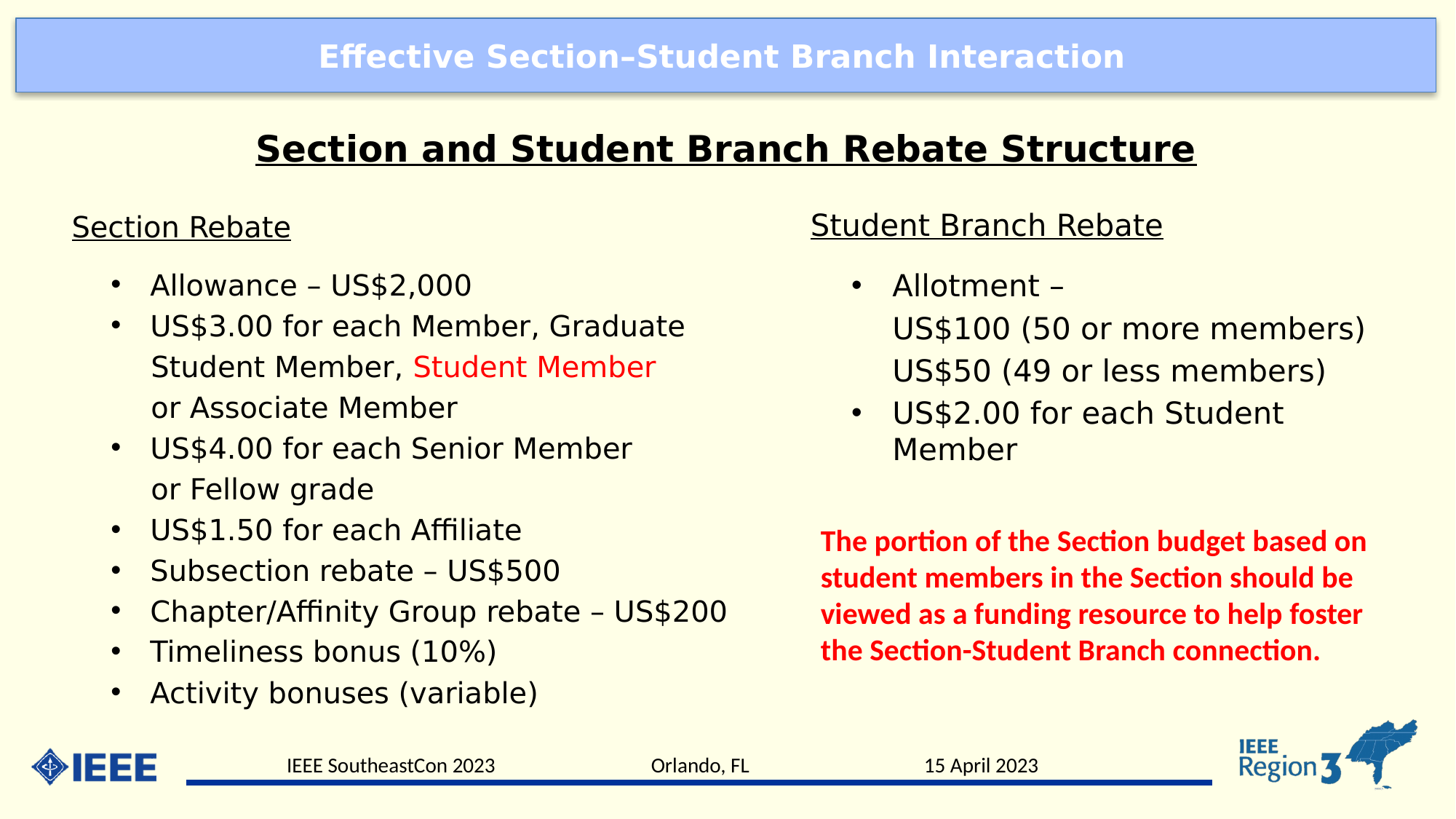

Section and Student Branch Rebate Structure
Student Branch Rebate
Allotment –
US$100 (50 or more members)
US$50 (49 or less members)
US$2.00 for each Student Member
Section Rebate
Allowance – US$2,000
US$3.00 for each Member, Graduate
	Student Member, Student Member
	or Associate Member
US$4.00 for each Senior Member
	or Fellow grade
US$1.50 for each Affiliate
Subsection rebate – US$500
Chapter/Affinity Group rebate – US$200
Timeliness bonus (10%)
Activity bonuses (variable)
The portion of the Section budget based on student members in the Section should be viewed as a funding resource to help foster the Section-Student Branch connection.